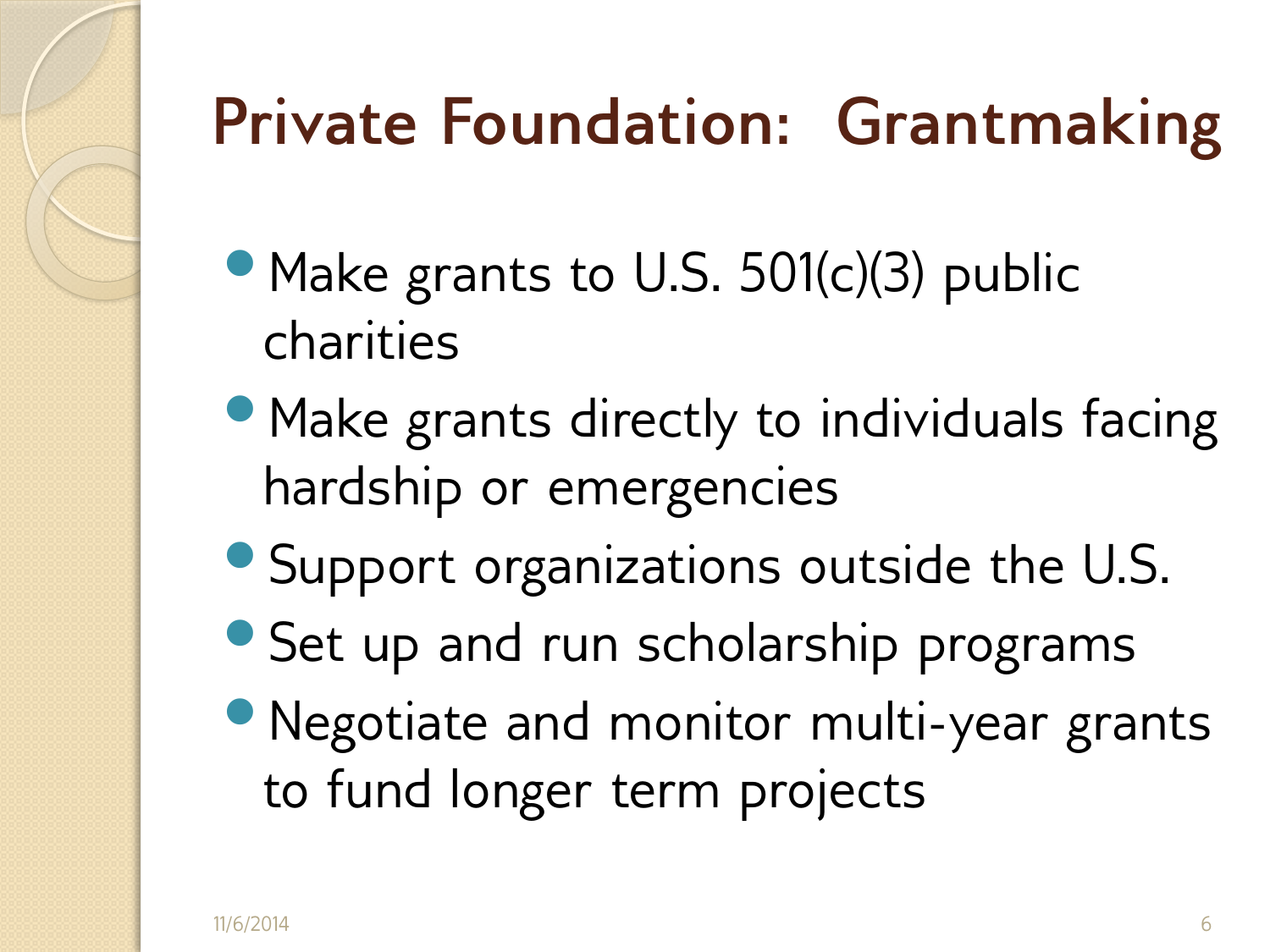

# Private Foundation:  Grantmaking
Make grants to U.S. 501(c)(3) public charities
Make grants directly to individuals facing hardship or emergencies
Support organizations outside the U.S.
Set up and run scholarship programs
Negotiate and monitor multi-year grants to fund longer term projects
11/6/2014
6